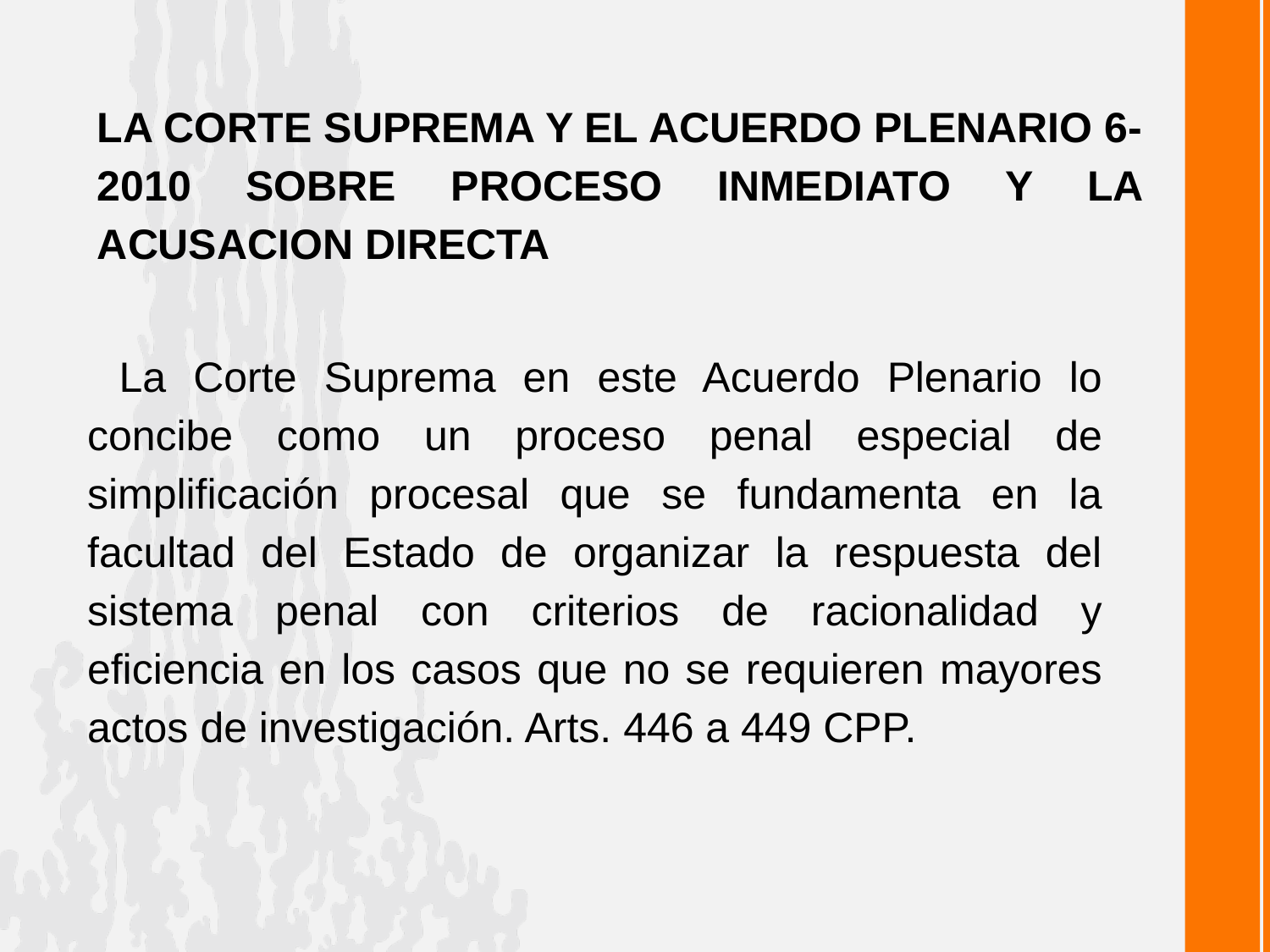

LA CORTE SUPREMA Y EL ACUERDO PLENARIO 6-2010 SOBRE PROCESO INMEDIATO Y LA ACUSACION DIRECTA
La Corte Suprema en este Acuerdo Plenario lo concibe como un proceso penal especial de simplificación procesal que se fundamenta en la facultad del Estado de organizar la respuesta del sistema penal con criterios de racionalidad y eficiencia en los casos que no se requieren mayores actos de investigación. Arts. 446 a 449 CPP.